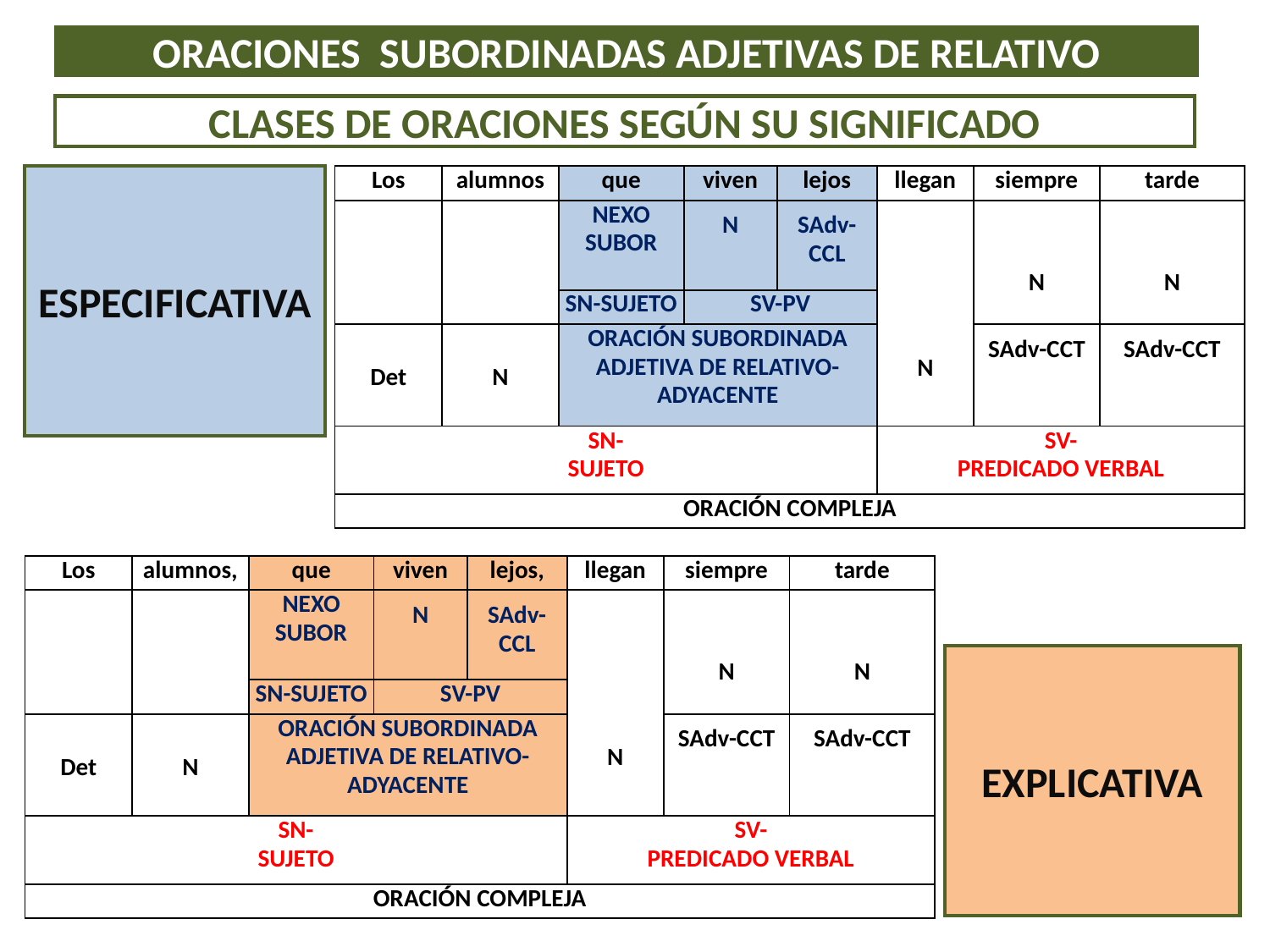

ORACIONES  SUBORDINADAS ADJETIVAS DE RELATIVO
CLASES DE ORACIONES SEGÚN SU SIGNIFICADO
ESPECIFICATIVA
| Los | alumnos | que | viven | lejos | llegan | siempre | tarde |
| --- | --- | --- | --- | --- | --- | --- | --- |
|  |  | NEXO SUBOR | N | SAdv-CCL | N | N | N |
|  |  | SN-SUJETO | SV-PV |  |  |  |  |
| Det | N | ORACIÓN SUBORDINADA ADJETIVA DE RELATIVO- ADYACENTE |  |  |  | SAdv-CCT | SAdv-CCT |
| SN- SUJETO |  |  |  |  | SV- PREDICADO VERBAL |  |  |
| ORACIÓN COMPLEJA |  |  |  |  |  |  |  |
| Los | alumnos, | que | viven | lejos, | llegan | siempre | tarde |
| --- | --- | --- | --- | --- | --- | --- | --- |
|  |  | NEXO SUBOR | N | SAdv-CCL | N | N | N |
|  |  | SN-SUJETO | SV-PV |  |  |  |  |
| Det | N | ORACIÓN SUBORDINADA ADJETIVA DE RELATIVO- ADYACENTE |  |  |  | SAdv-CCT | SAdv-CCT |
| SN- SUJETO |  |  |  |  | SV- PREDICADO VERBAL |  |  |
| ORACIÓN COMPLEJA |  |  |  |  |  |  |  |
EXPLICATIVA